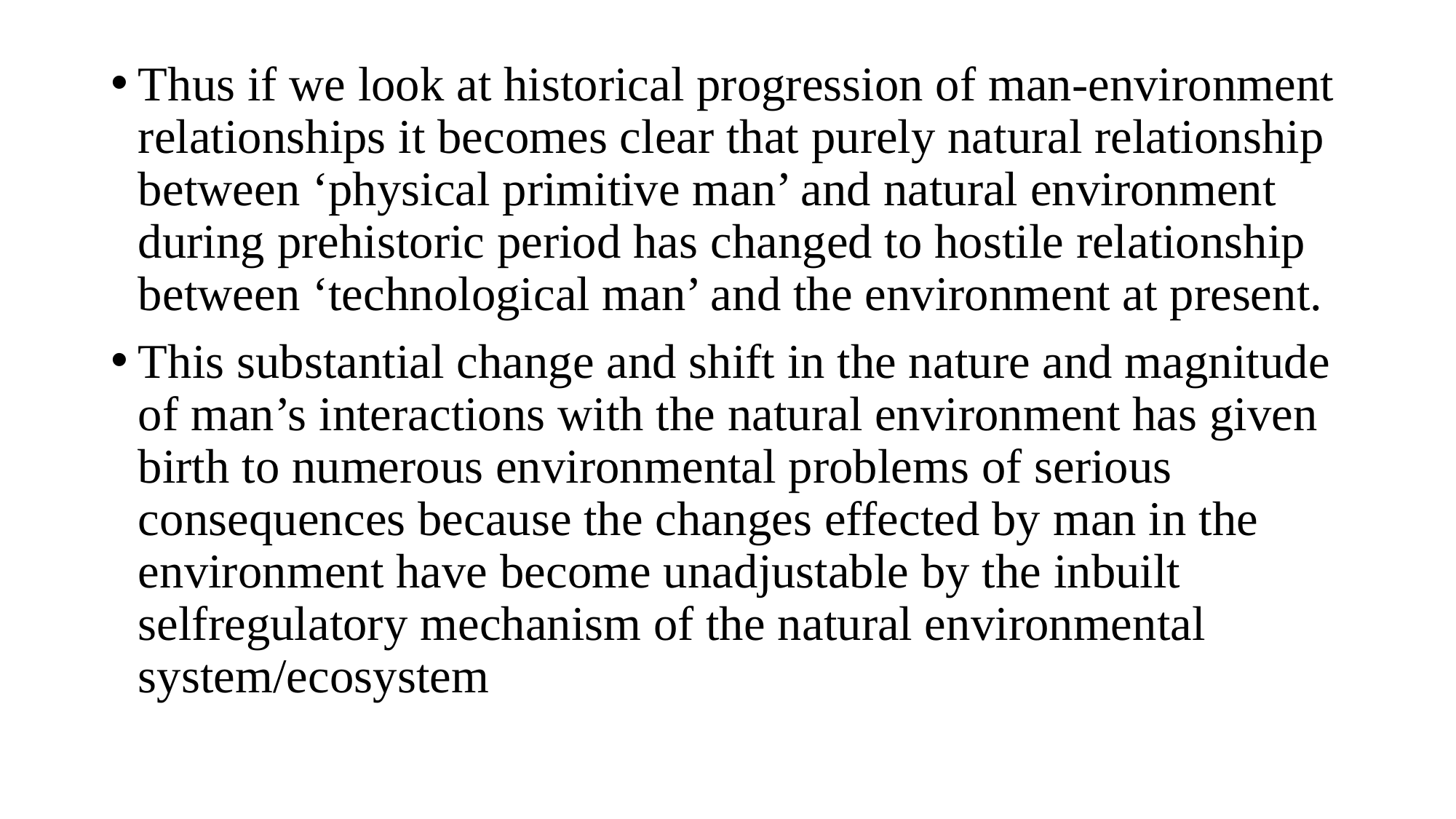

Thus if we look at historical progression of man-environment relationships it becomes clear that purely natural relationship between ‘physical primitive man’ and natural environment during prehistoric period has changed to hostile relationship between ‘technological man’ and the environment at present.
This substantial change and shift in the nature and magnitude of man’s interactions with the natural environment has given birth to numerous environmental problems of serious consequences because the changes effected by man in the environment have become unadjustable by the inbuilt selfregulatory mechanism of the natural environmental system/ecosystem